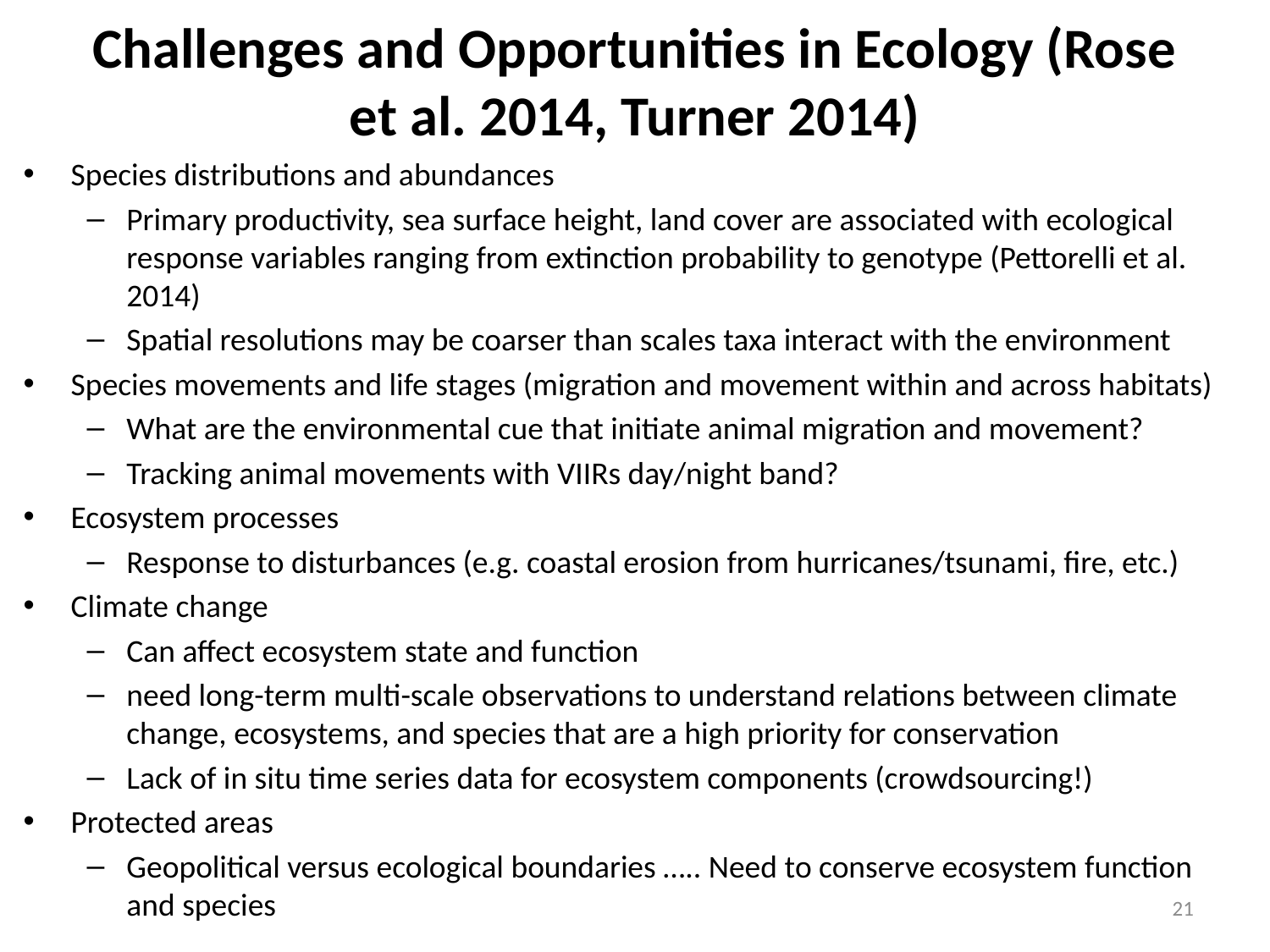

# Challenges and Opportunities in Ecology (Rose et al. 2014, Turner 2014)
Species distributions and abundances
Primary productivity, sea surface height, land cover are associated with ecological response variables ranging from extinction probability to genotype (Pettorelli et al. 2014)
Spatial resolutions may be coarser than scales taxa interact with the environment
Species movements and life stages (migration and movement within and across habitats)
What are the environmental cue that initiate animal migration and movement?
Tracking animal movements with VIIRs day/night band?
Ecosystem processes
Response to disturbances (e.g. coastal erosion from hurricanes/tsunami, fire, etc.)
Climate change
Can affect ecosystem state and function
need long-term multi-scale observations to understand relations between climate change, ecosystems, and species that are a high priority for conservation
Lack of in situ time series data for ecosystem components (crowdsourcing!)
Protected areas
Geopolitical versus ecological boundaries ….. Need to conserve ecosystem function and species

21